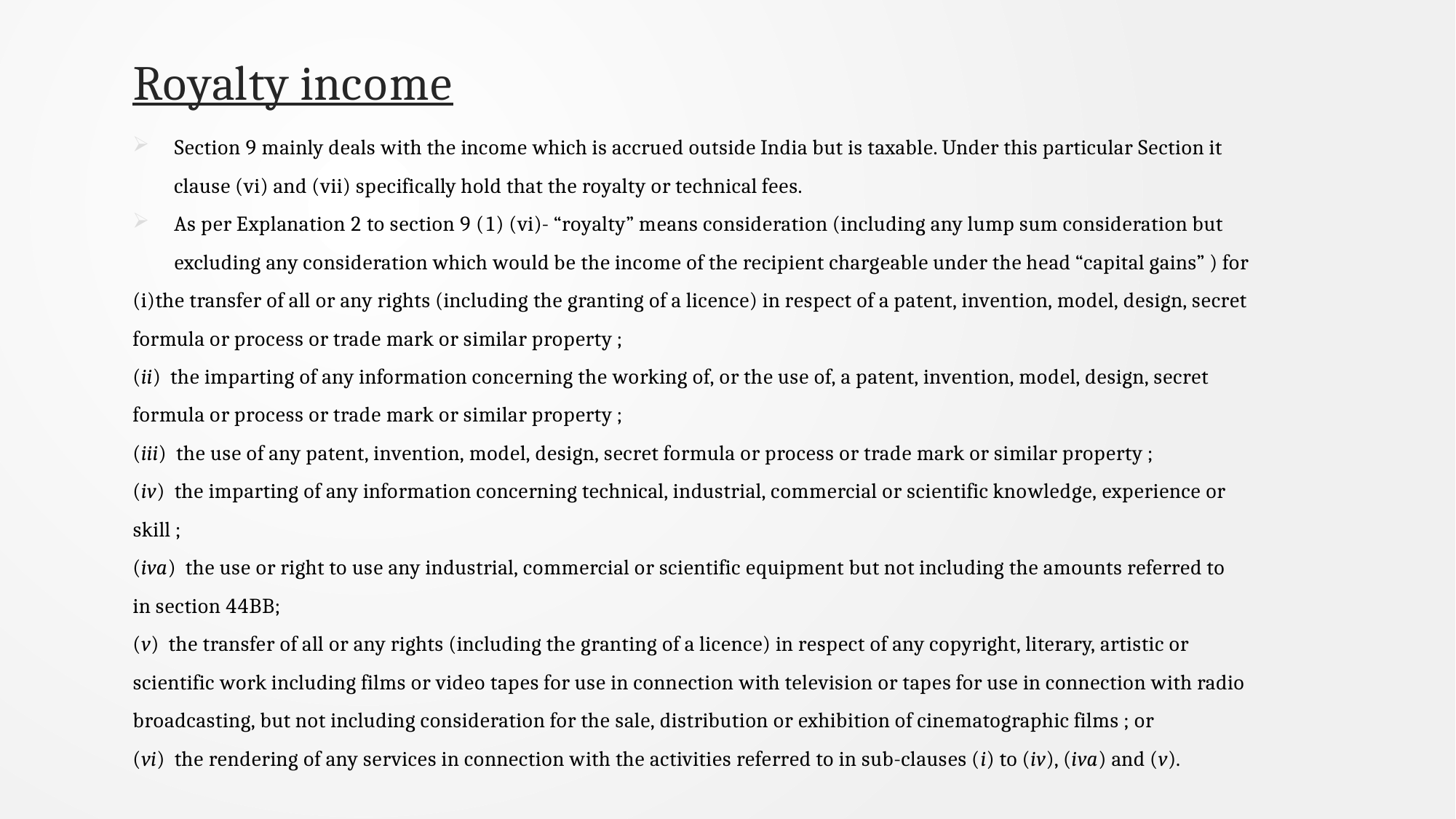

# Royalty income
Section 9 mainly deals with the income which is accrued outside India but is taxable. Under this particular Section it clause (vi) and (vii) specifically hold that the royalty or technical fees.
As per Explanation 2 to section 9 (1) (vi)- “royalty” means consideration (including any lump sum consideration but excluding any consideration which would be the income of the recipient chargeable under the head “capital gains” ) for
(i)the transfer of all or any rights (including the granting of a licence) in respect of a patent, invention, model, design, secret formula or process or trade mark or similar property ;
(ii)  the imparting of any information concerning the working of, or the use of, a patent, invention, model, design, secret formula or process or trade mark or similar property ;
(iii)  the use of any patent, invention, model, design, secret formula or process or trade mark or similar property ;
(iv)  the imparting of any information concerning technical, industrial, commercial or scientific knowledge, experience or skill ;
(iva)  the use or right to use any industrial, commercial or scientific equipment but not including the amounts referred to in section 44BB;
(v)  the transfer of all or any rights (including the granting of a licence) in respect of any copyright, literary, artistic or scientific work including films or video tapes for use in connection with television or tapes for use in connection with radio broadcasting, but not including consideration for the sale, distribution or exhibition of cinematographic films ; or
(vi)  the rendering of any services in connection with the activities referred to in sub-clauses (i) to (iv), (iva) and (v).